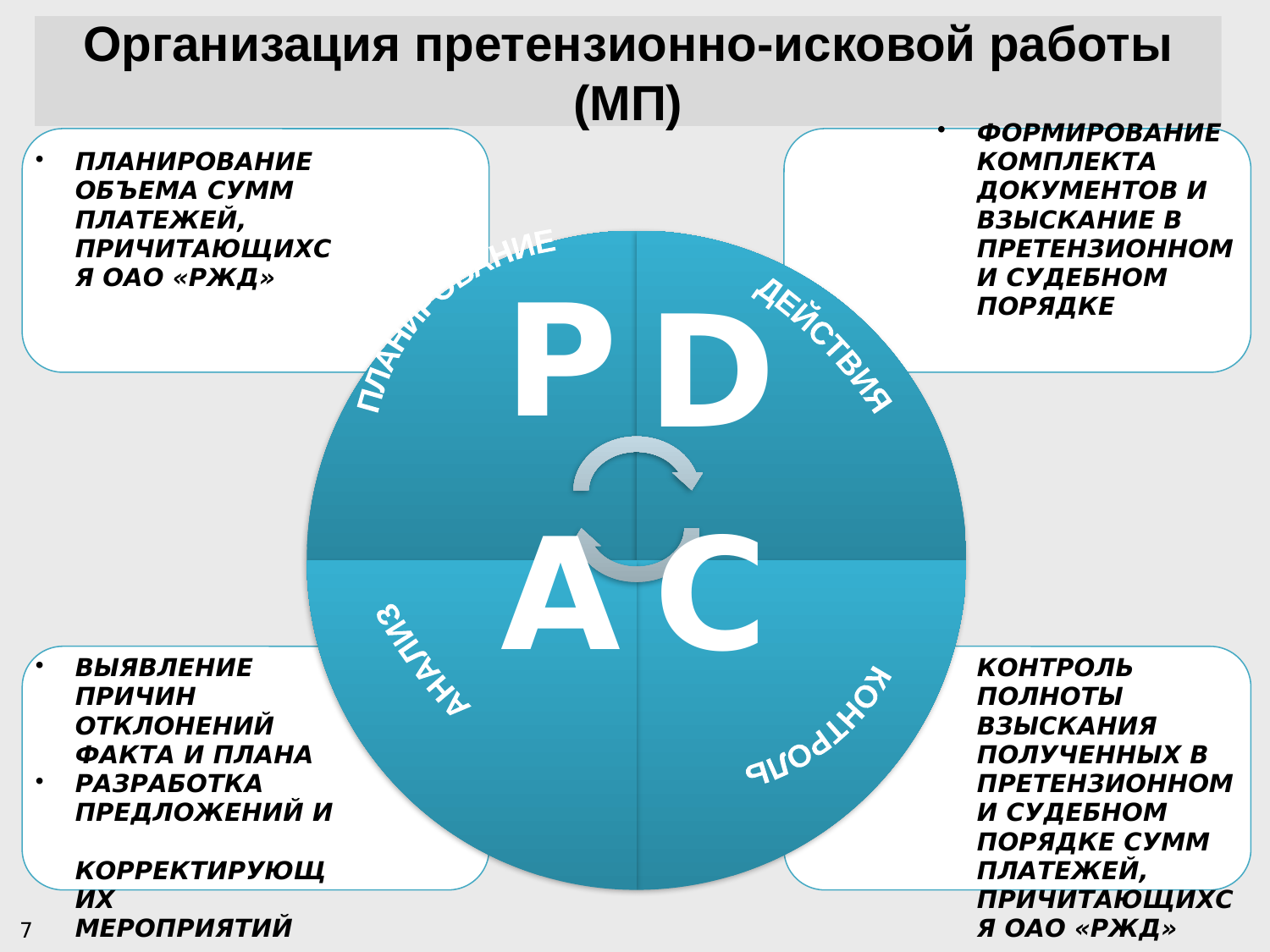

# Организация претензионно-исковой работы (МП)
ПЛАНИРОВАНИЕ ОБЪЕМА СУММ ПЛАТЕЖЕЙ, ПРИЧИТАЮЩИХСЯ ОАО «РЖД»
КОНТРОЛЬ ПОЛНОТЫ ВЗЫСКАНИЯ ПОЛУЧЕННЫХ В ПРЕТЕНЗИОННОМ И СУДЕБНОМ ПОРЯДКЕ СУММ ПЛАТЕЖЕЙ, ПРИЧИТАЮЩИХСЯ ОАО «РЖД»
ВЫЯВЛЕНИЕ ПРИЧИН ОТКЛОНЕНИЙ ФАКТА И ПЛАНА
РАЗРАБОТКА ПРЕДЛОЖЕНИЙ И  КОРРЕКТИРУЮЩИХ МЕРОПРИЯТИЙ
КОНТРОЛЬ
ПЛАНИРОВАНИЕ
P
АНАЛИЗ
ДЕЙСТВИЯ
D
A
C
7